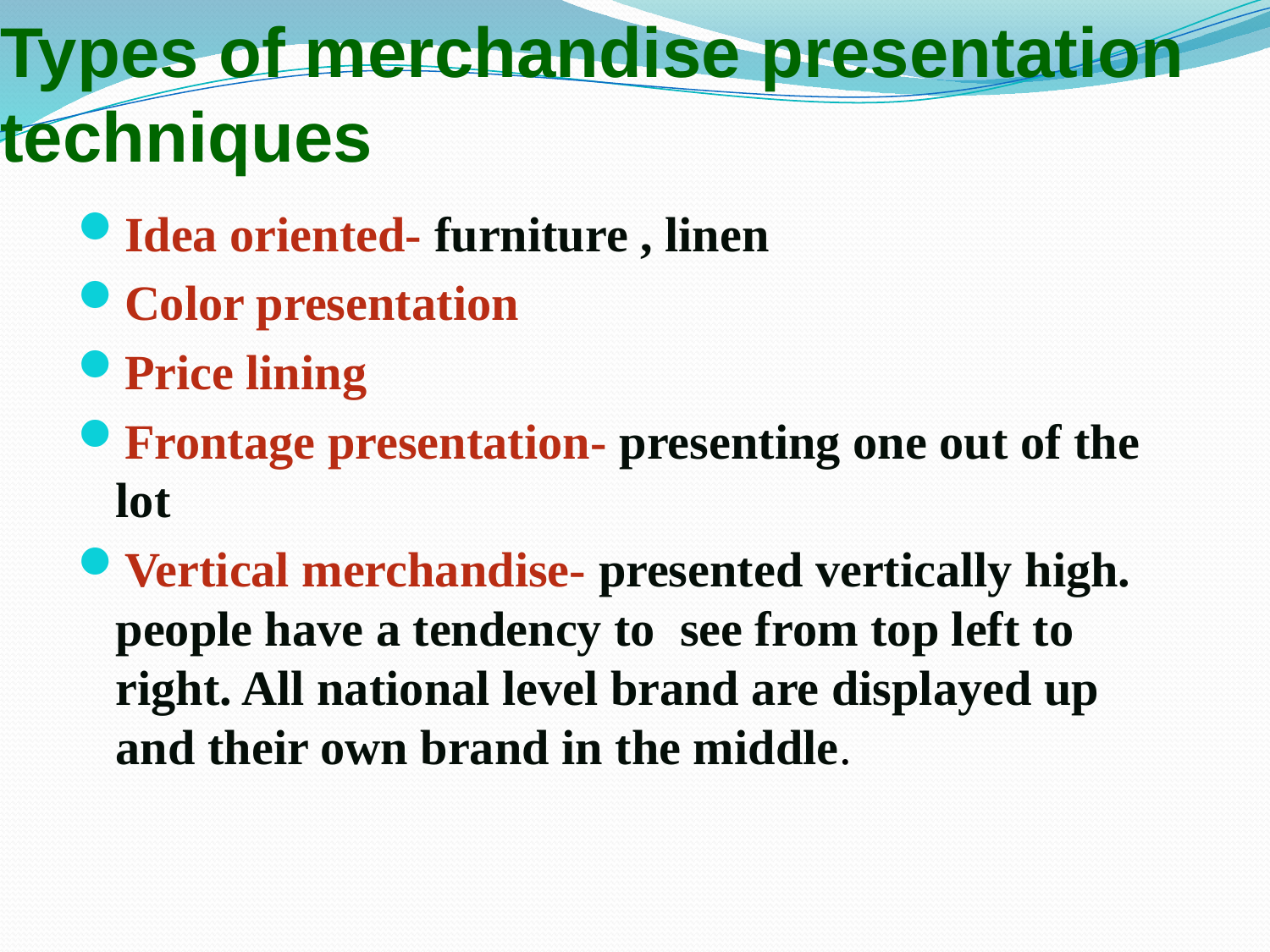

# Types of merchandise presentation techniques
Idea oriented- furniture , linen
Color presentation
Price lining
Frontage presentation- presenting one out of the lot
Vertical merchandise- presented vertically high. people have a tendency to  see from top left to right. All national level brand are displayed up and their own brand in the middle.